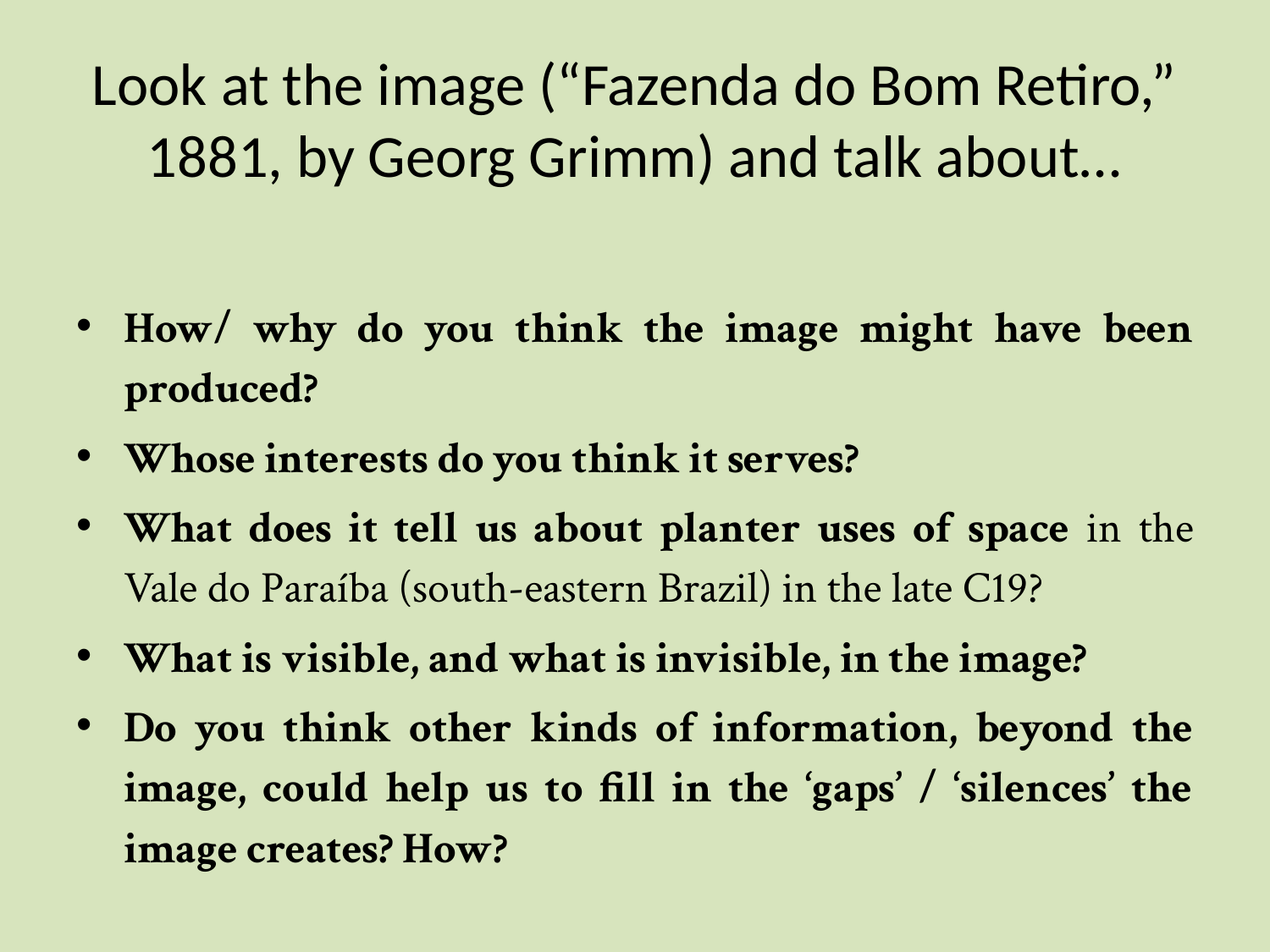

# Look at the image (“Fazenda do Bom Retiro,” 1881, by Georg Grimm) and talk about…

How/ why do you think the image might have been produced?
Whose interests do you think it serves?
What does it tell us about planter uses of space in the Vale do Paraíba (south-eastern Brazil) in the late C19?
What is visible, and what is invisible, in the image?
Do you think other kinds of information, beyond the image, could help us to fill in the ‘gaps’ / ‘silences’ the image creates? How?